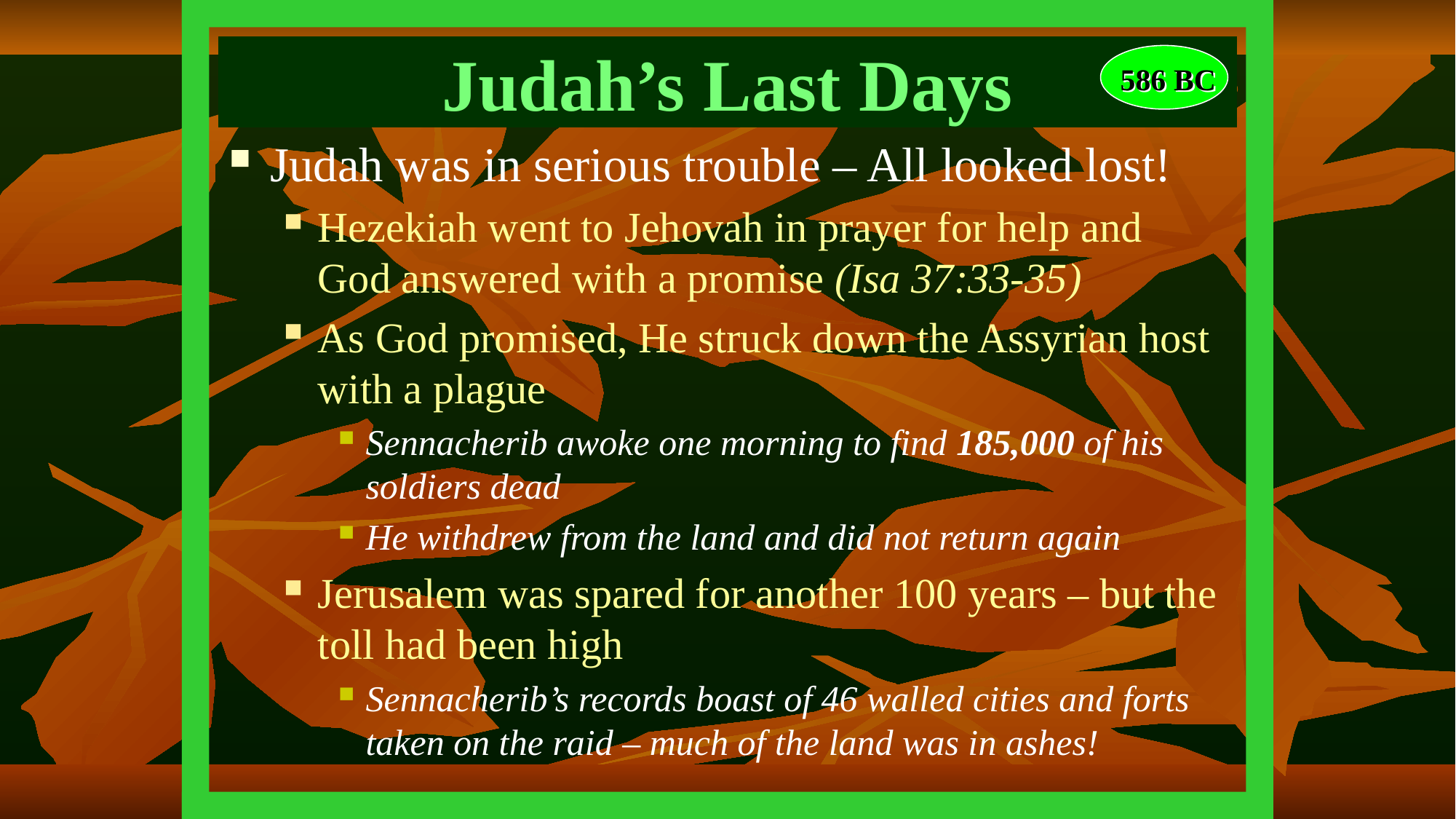

# Judah’s Last Days

586 BC
Judah was in serious trouble – All looked lost!
Hezekiah went to Jehovah in prayer for help and God answered with a promise (Isa 37:33-35)
As God promised, He struck down the Assyrian host with a plague
Sennacherib awoke one morning to find 185,000 of his soldiers dead
He withdrew from the land and did not return again
Jerusalem was spared for another 100 years – but the toll had been high
Sennacherib’s records boast of 46 walled cities and forts taken on the raid – much of the land was in ashes!